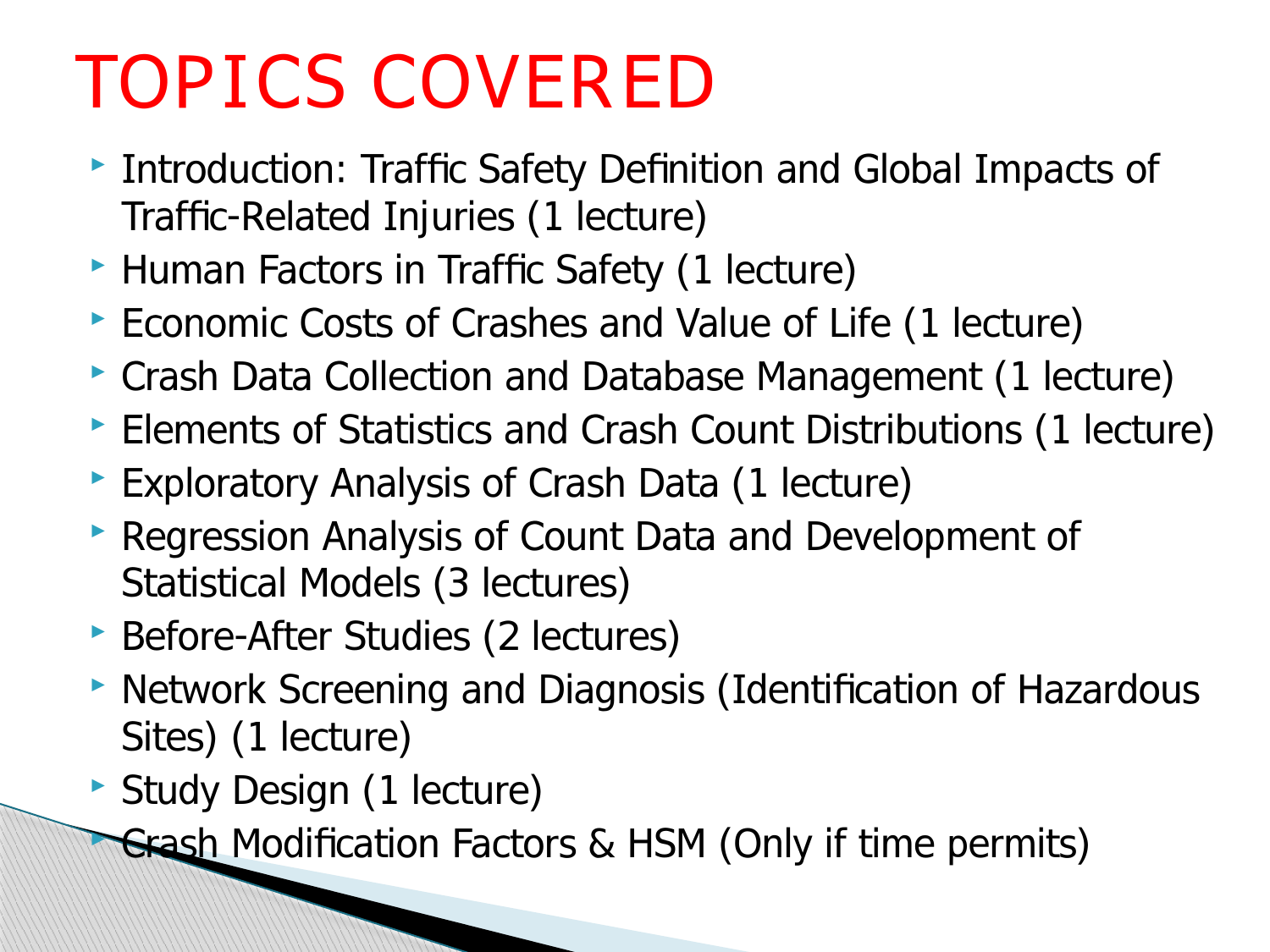

# TOPICS COVERED
Introduction: Traffic Safety Definition and Global Impacts of Traffic-Related Injuries (1 lecture)
Human Factors in Traffic Safety (1 lecture)
Economic Costs of Crashes and Value of Life (1 lecture)
Crash Data Collection and Database Management (1 lecture)
Elements of Statistics and Crash Count Distributions (1 lecture)
Exploratory Analysis of Crash Data (1 lecture)
Regression Analysis of Count Data and Development of Statistical Models (3 lectures)
Before-After Studies (2 lectures)
Network Screening and Diagnosis (Identification of Hazardous Sites) (1 lecture)
Study Design (1 lecture)
Crash Modification Factors & HSM (Only if time permits)